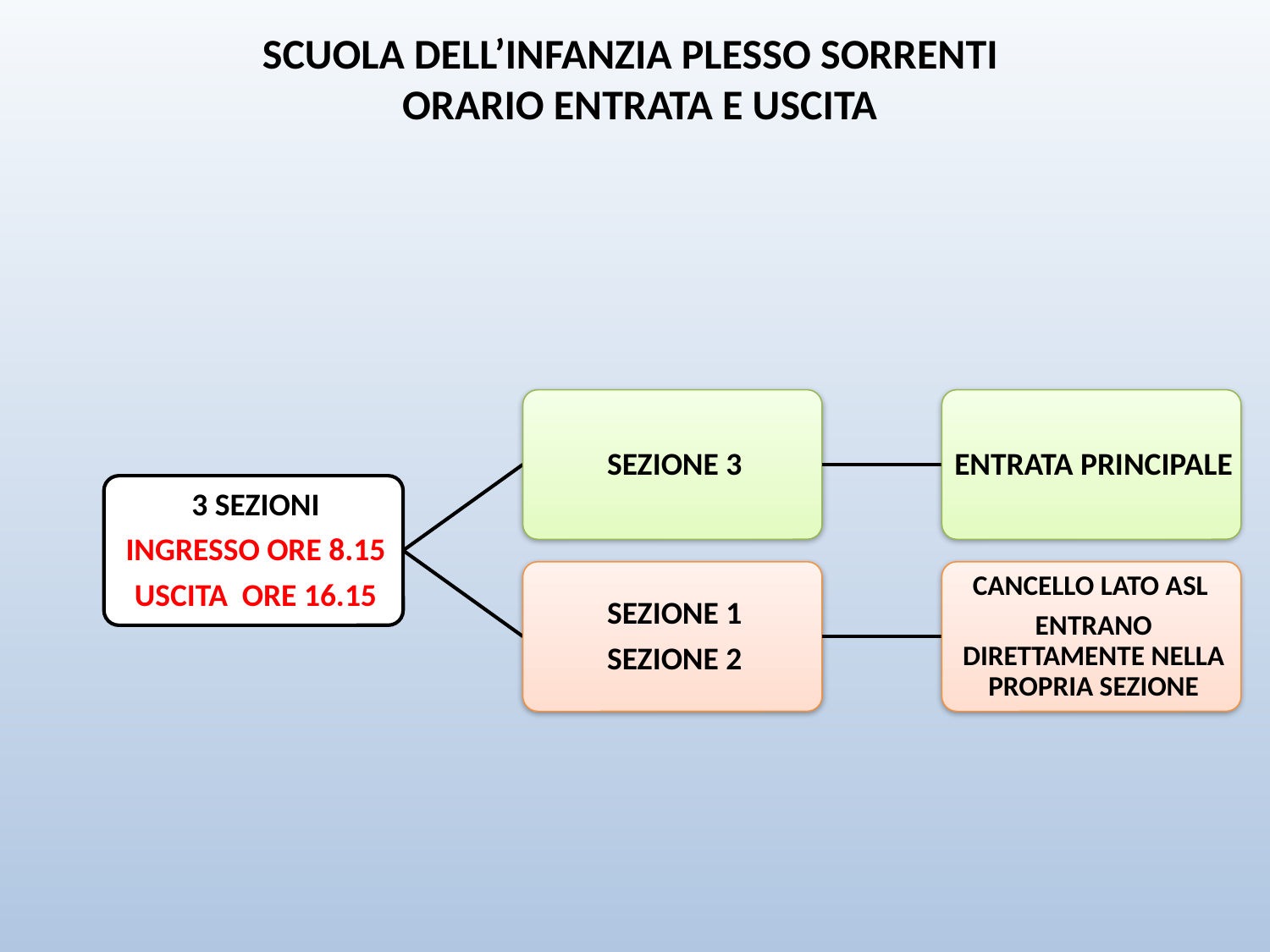

SCUOLA DELL’INFANZIA PLESSO SORRENTI
 ORARIO ENTRATA E USCITA
3 SEZIONI
INGRESSO ORE 8.15
USCITA  ORE 16.15

SEZIONE 3

ENTRATA PRINCIPALE

SEZIONE 1
SEZIONE 2

CANCELLO LATO ASL
ENTRANO DIRETTAMENTE NELLA PROPRIA SEZIONE